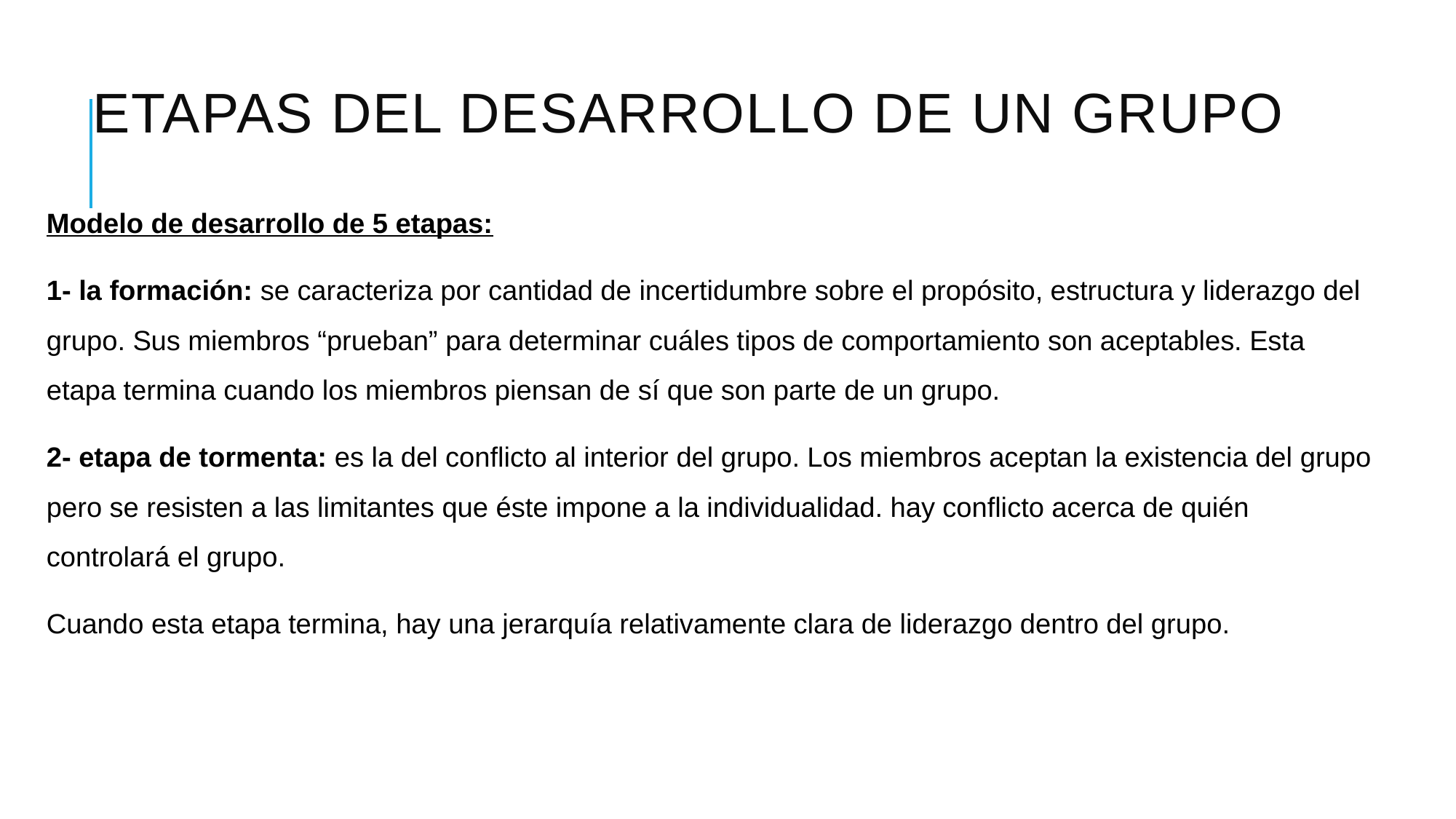

# Etapas del desarrollo de un grupo
Modelo de desarrollo de 5 etapas:
1- la formación: se caracteriza por cantidad de incertidumbre sobre el propósito, estructura y liderazgo del grupo. Sus miembros “prueban” para determinar cuáles tipos de comportamiento son aceptables. Esta etapa termina cuando los miembros piensan de sí que son parte de un grupo.
2- etapa de tormenta: es la del conflicto al interior del grupo. Los miembros aceptan la existencia del grupo pero se resisten a las limitantes que éste impone a la individualidad. hay conflicto acerca de quién controlará el grupo.
Cuando esta etapa termina, hay una jerarquía relativamente clara de liderazgo dentro del grupo.